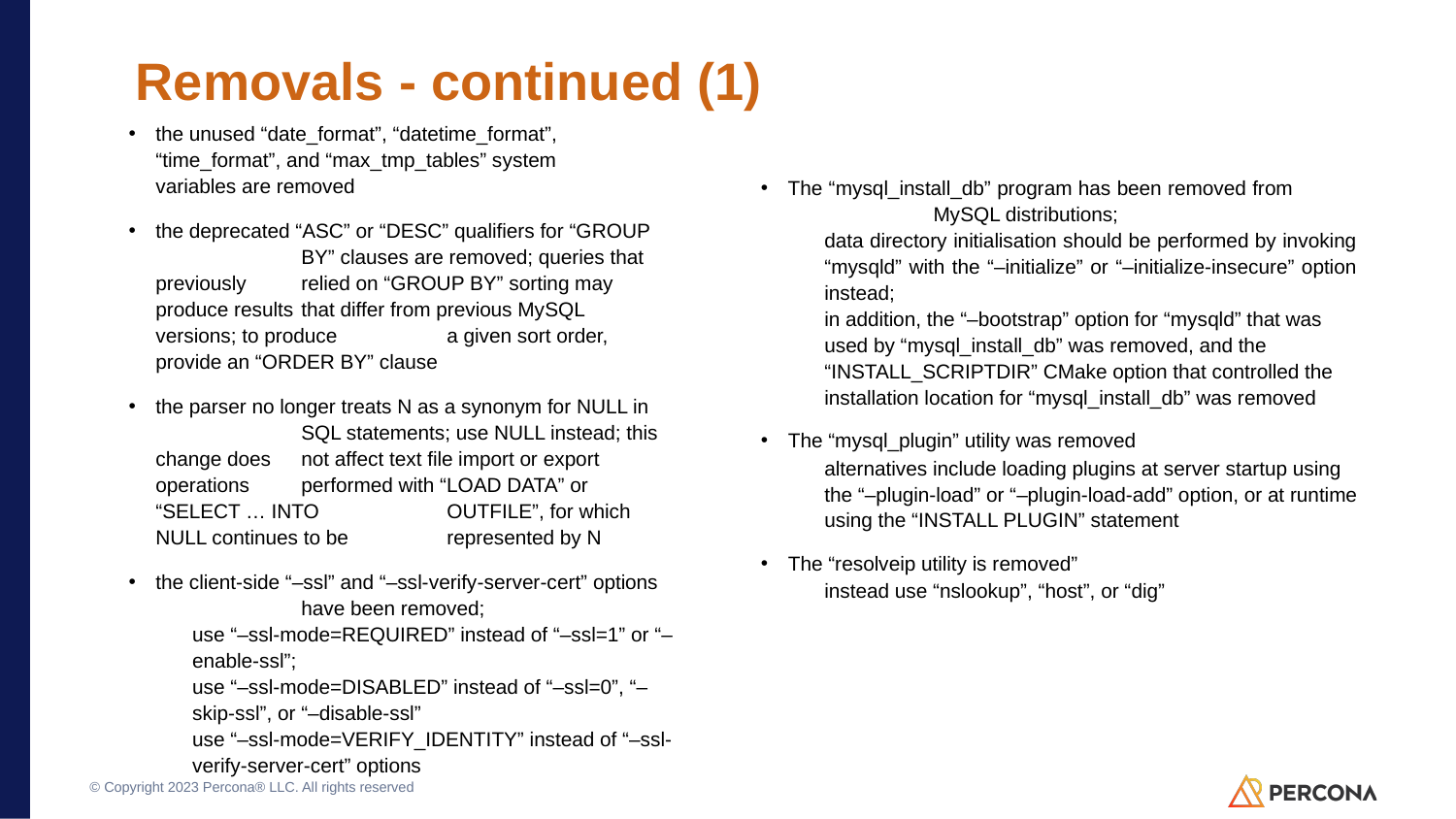

# Removals - continued (1)
the unused “date_format”, “datetime_format”, 	“time_format”, and “max_tmp_tables” system 	variables are removed

the deprecated “ASC” or “DESC” qualifiers for “GROUP 	BY” clauses are removed; queries that previously 	relied on “GROUP BY” sorting may produce results 	that differ from previous MySQL versions; to produce 	a given sort order, provide an “ORDER BY” clause

the parser no longer treats N as a synonym for NULL in 	SQL statements; use NULL instead; this change does 	not affect text file import or export operations 	performed with “LOAD DATA” or “SELECT … INTO 	OUTFILE”, for which NULL continues to be 	represented by N

the client-side “–ssl” and “–ssl-verify-server-cert” options 	have been removed;
use “–ssl-mode=REQUIRED” instead of “–ssl=1” or “– enable-ssl”;
use “–ssl-mode=DISABLED” instead of “–ssl=0”, “– skip-ssl”, or “–disable-ssl”
use “–ssl-mode=VERIFY_IDENTITY” instead of “–ssl- verify-server-cert” options
The “mysql_install_db” program has been removed from 	MySQL distributions;
data directory initialisation should be performed by invoking “mysqld” with the “–initialize” or “–initialize-insecure” option instead;
in addition, the “–bootstrap” option for “mysqld” that was used by “mysql_install_db” was removed, and the “INSTALL_SCRIPTDIR” CMake option that controlled the installation location for “mysql_install_db” was removed
The “mysql_plugin” utility was removed
alternatives include loading plugins at server startup using the “–plugin-load” or “–plugin-load-add” option, or at runtime using the “INSTALL PLUGIN” statement
The “resolveip utility is removed”
instead use “nslookup”, “host”, or “dig”
© Copyright 2023 Percona® LLC. All rights reserved